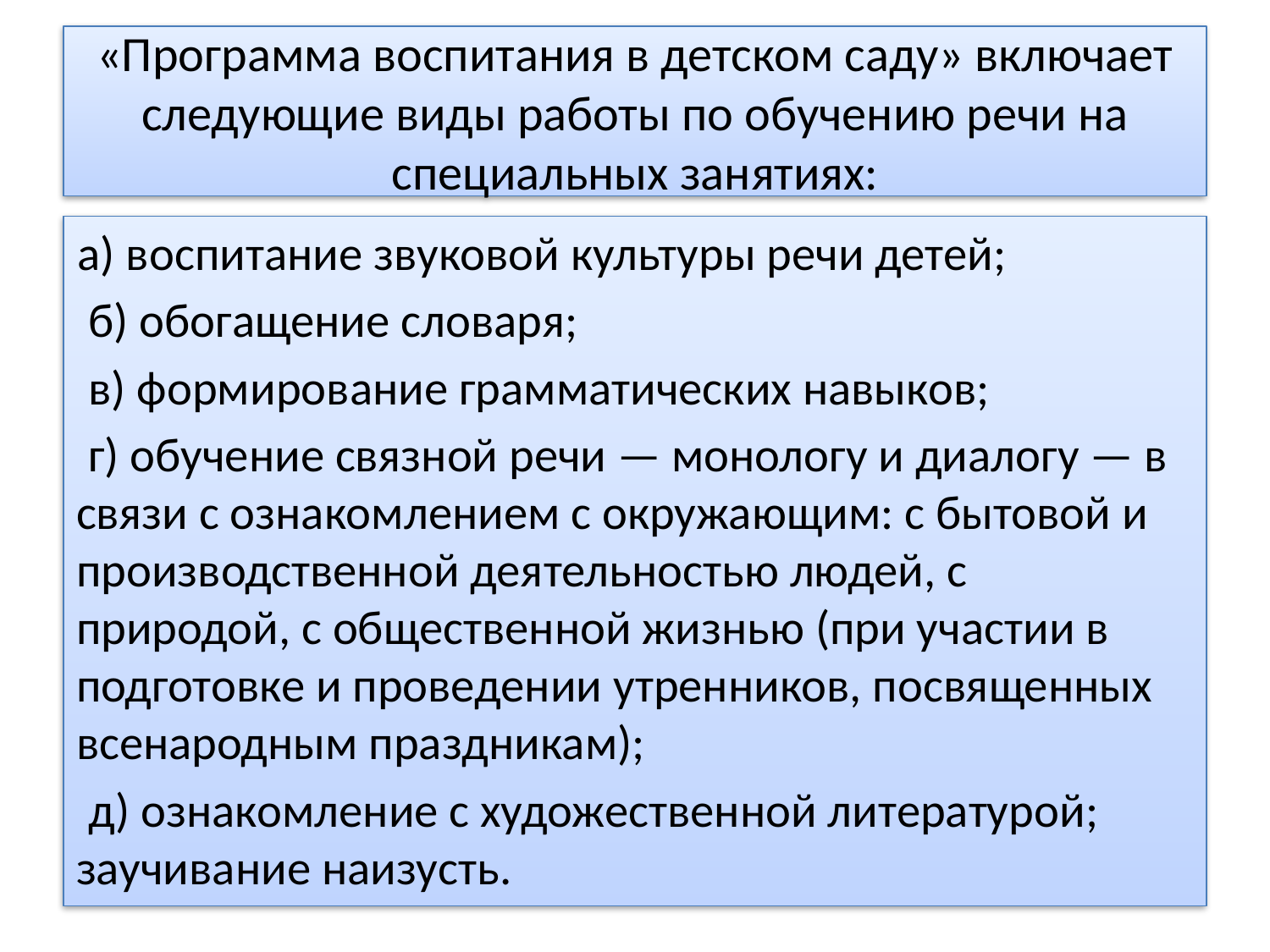

# «Программа воспитания в детском саду» включает следующие виды работы по обучению речи на специальных занятиях:
а) воспитание звуковой культуры речи детей;
 б) обогащение словаря;
 в) формирование грамматических навыков;
 г) обучение связной речи — монологу и диалогу — в связи с ознакомлением с окружающим: с бытовой и производственной деятельностью людей, с природой, с общественной жизнью (при участии в подготовке и проведении утренников, посвященных всенародным праздникам);
 д) ознакомление с художественной литературой; заучивание наизусть.